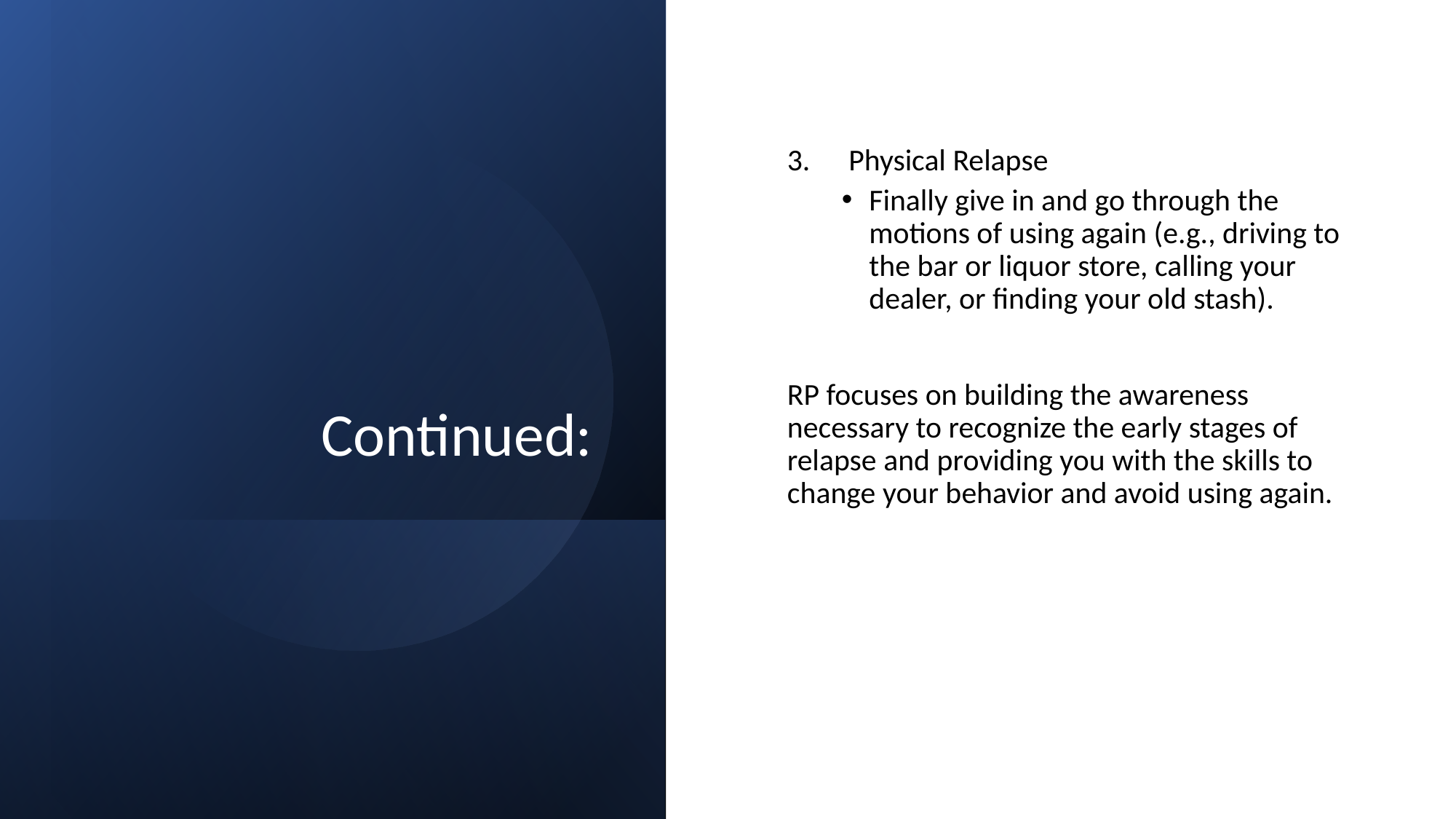

# Continued:

Physical Relapse
Finally give in and go through the motions of using again (e.g., driving to the bar or liquor store, calling your dealer, or finding your old stash).

RP focuses on building the awareness necessary to recognize the early stages of relapse and providing you with the skills to change your behavior and avoid using again.